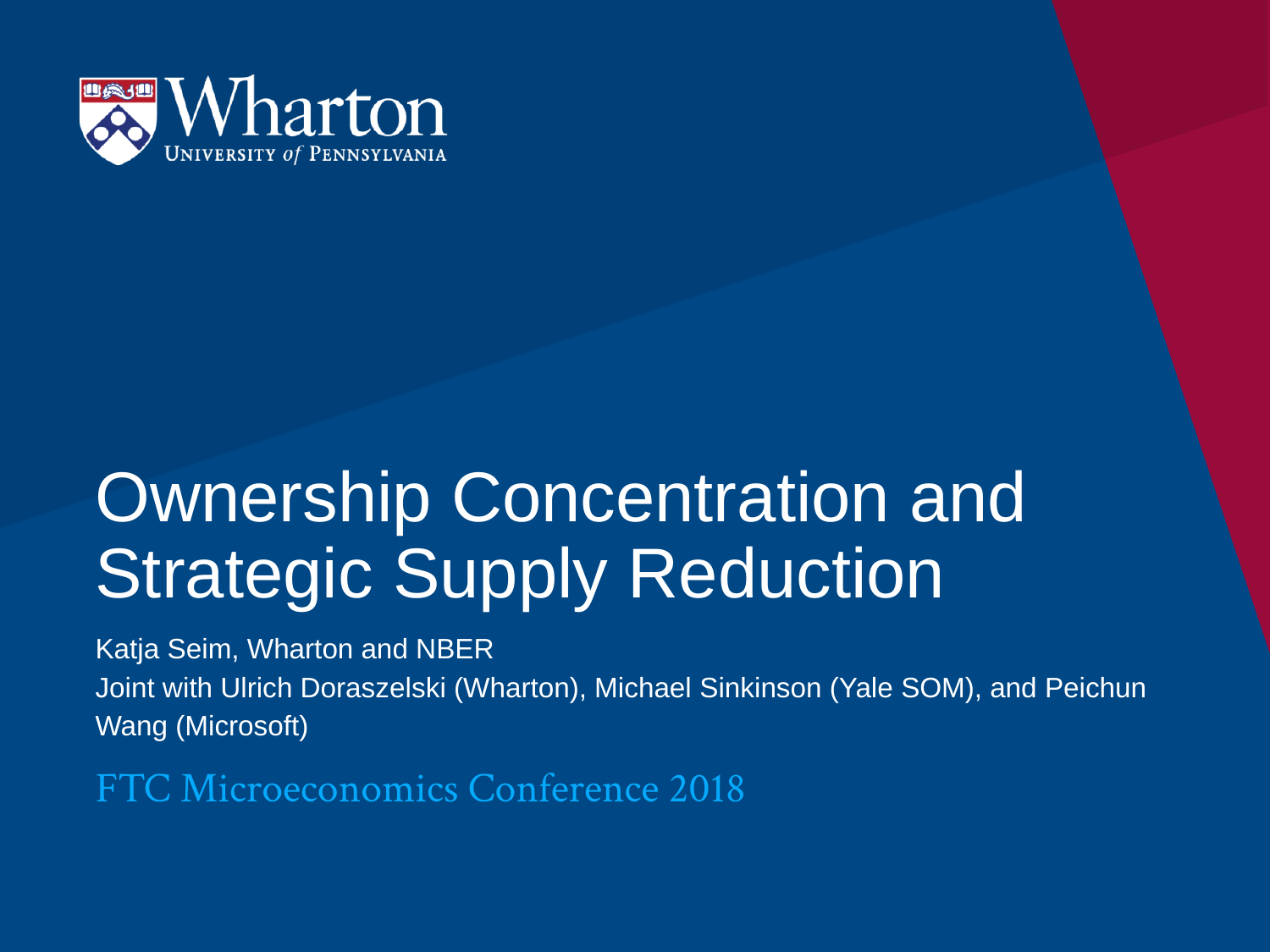

# Ownership Concentration and Strategic Supply Reduction
Katja Seim, Wharton and NBER
Joint with Ulrich Doraszelski (Wharton), Michael Sinkinson (Yale SOM), and Peichun Wang (Microsoft)
FTC Microeconomics Conference 2018